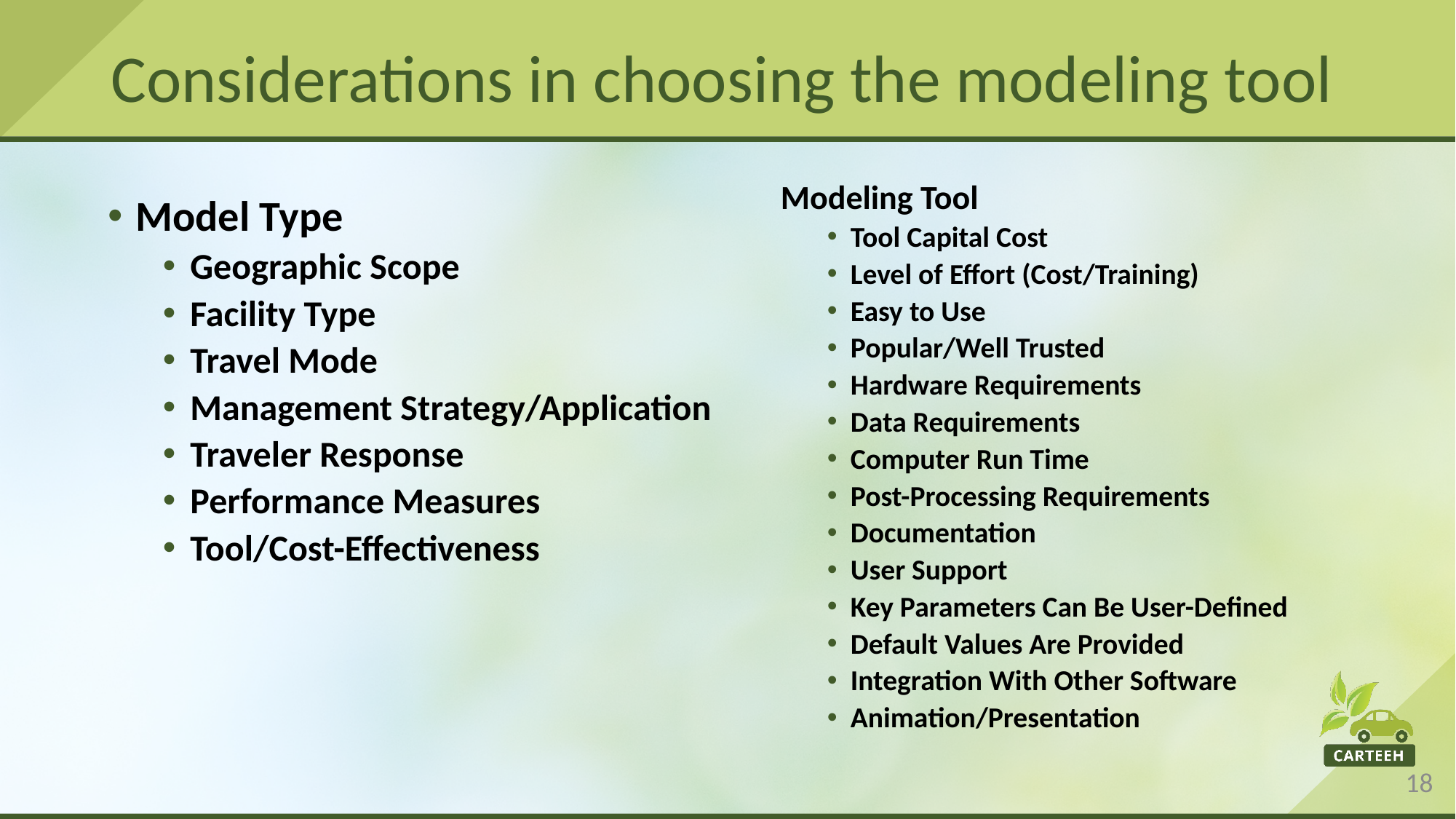

# Considerations in choosing the modeling tool
Modeling Tool
Tool Capital Cost
Level of Effort (Cost/Training)
Easy to Use
Popular/Well Trusted
Hardware Requirements
Data Requirements
Computer Run Time
Post-Processing Requirements
Documentation
User Support
Key Parameters Can Be User-Defined
Default Values Are Provided
Integration With Other Software
Animation/Presentation
Model Type
Geographic Scope
Facility Type
Travel Mode
Management Strategy/Application
Traveler Response
Performance Measures
Tool/Cost-Effectiveness